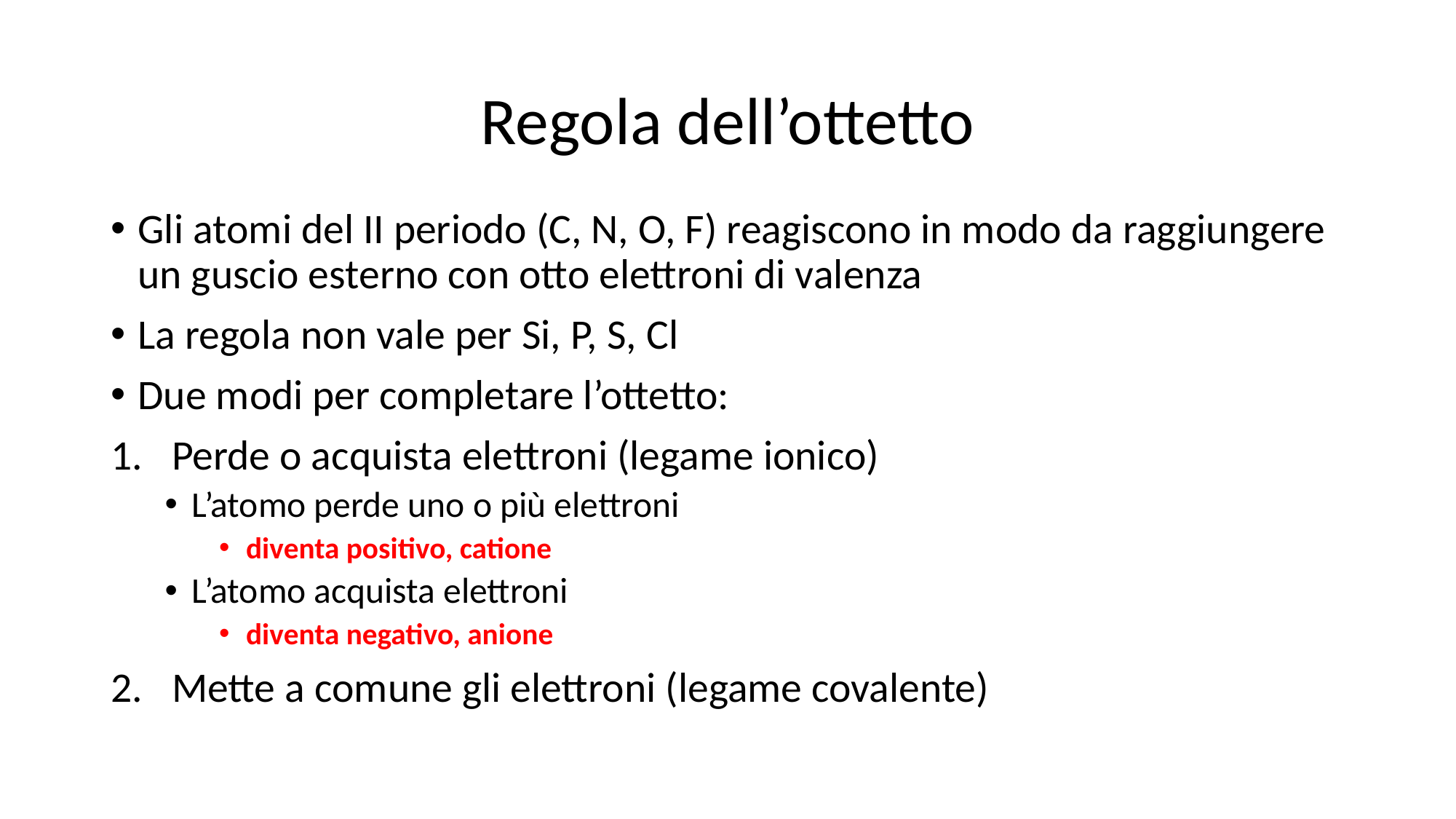

# Regola dell’ottetto
Gli atomi del II periodo (C, N, O, F) reagiscono in modo da raggiungere un guscio esterno con otto elettroni di valenza
La regola non vale per Si, P, S, Cl
Due modi per completare l’ottetto:
Perde o acquista elettroni (legame ionico)
L’atomo perde uno o più elettroni
diventa positivo, catione
L’atomo acquista elettroni
diventa negativo, anione
Mette a comune gli elettroni (legame covalente)